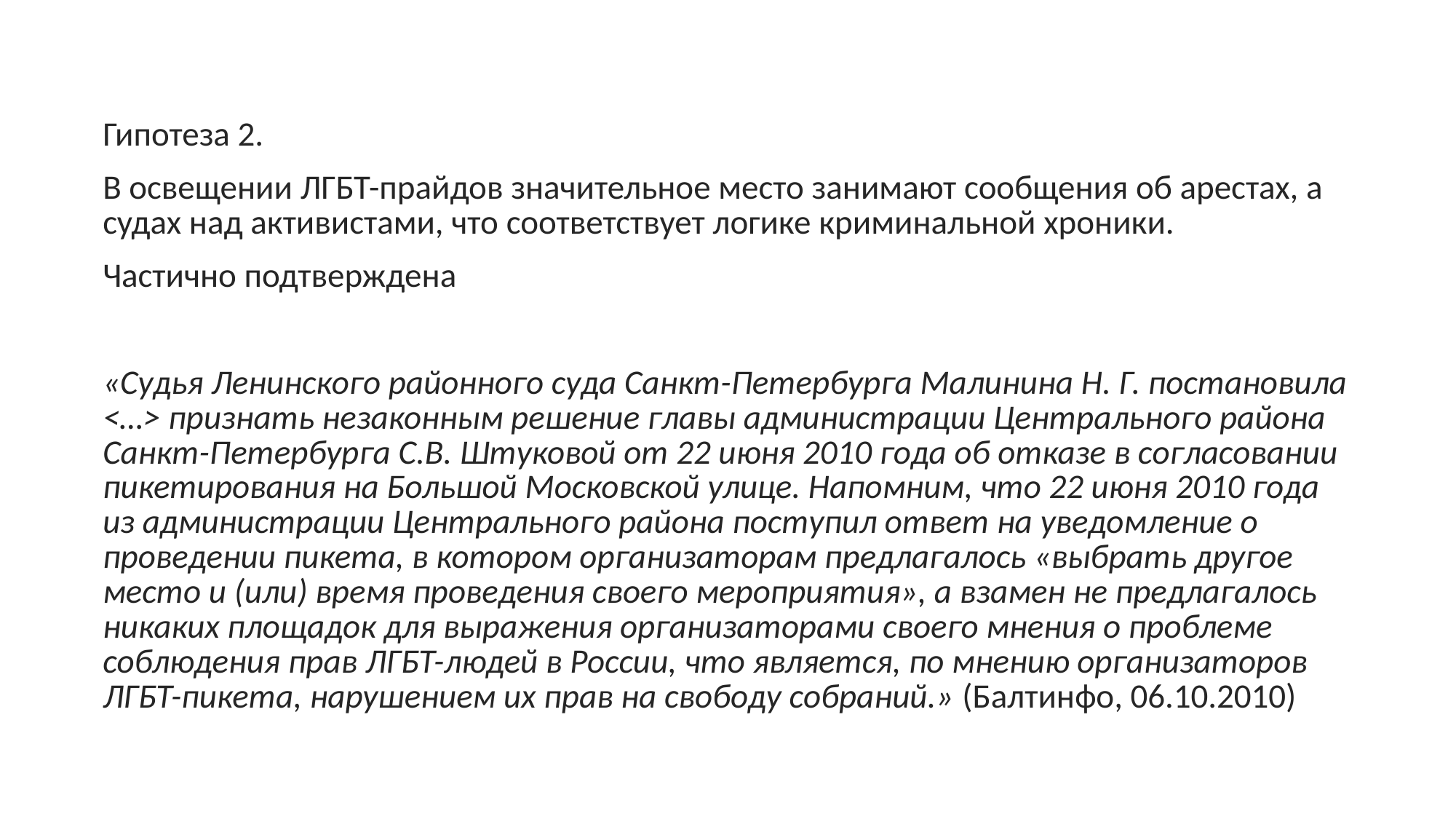

Гипотеза 2.
В освещении ЛГБТ-прайдов значительное место занимают сообщения об арестах, а судах над активистами, что соответствует логике криминальной хроники.
Частично подтверждена

«Судья Ленинского районного суда Санкт-Петербурга Малинина Н. Г. постановила <…> признать незаконным решение главы администрации Центрального района Санкт-Петербурга С.В. Штуковой от 22 июня 2010 года об отказе в согласовании пикетирования на Большой Московской улице. Напомним, что 22 июня 2010 года из администрации Центрального района поступил ответ на уведомление о проведении пикета, в котором организаторам предлагалось «выбрать другое место и (или) время проведения своего мероприятия», а взамен не предлагалось никаких площадок для выражения организаторами своего мнения о проблеме соблюдения прав ЛГБТ-людей в России, что является, по мнению организаторов ЛГБТ-пикета, нарушением их прав на свободу собраний.» (Балтинфо, 06.10.2010)